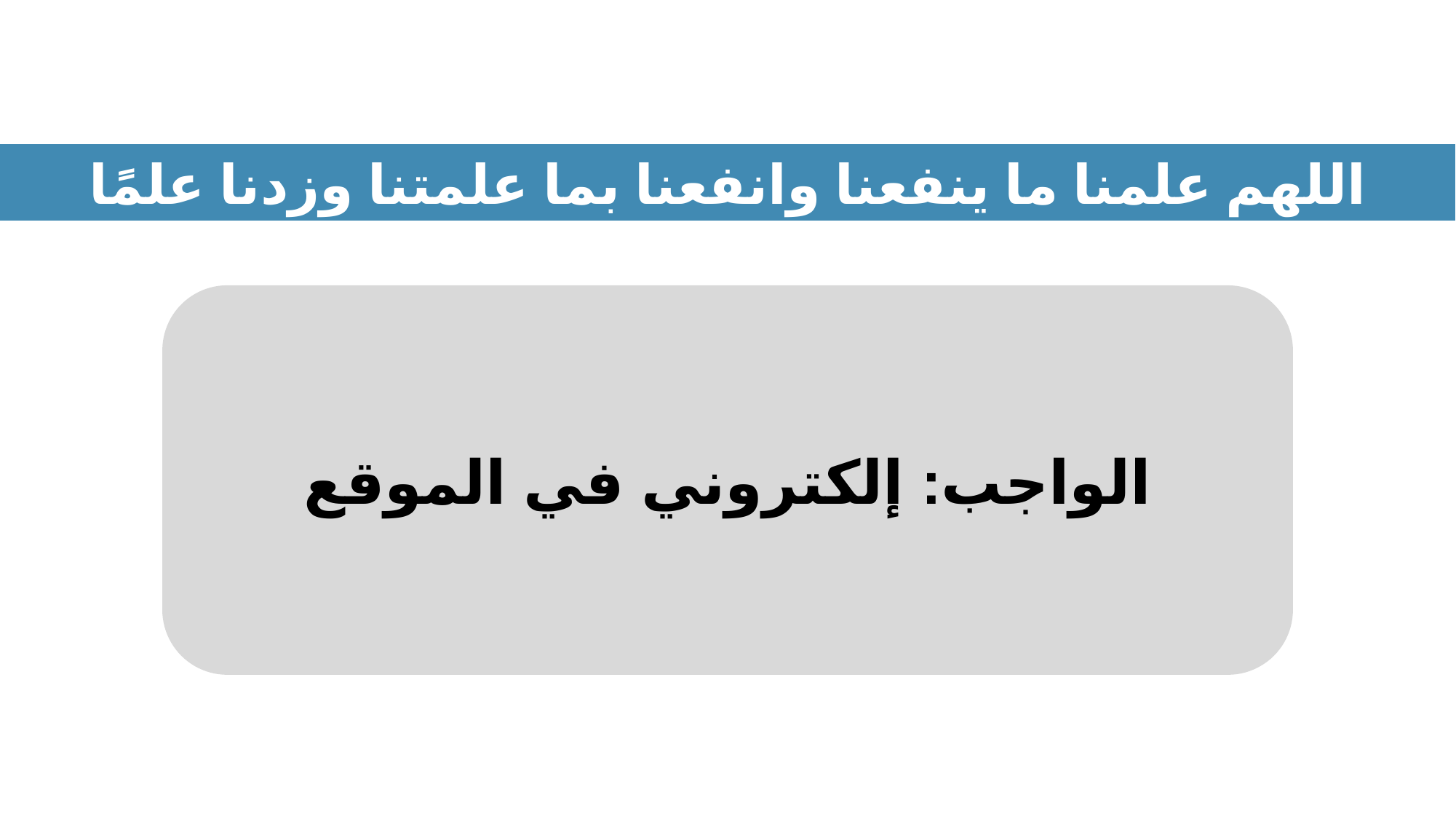

اللهم علمنا ما ينفعنا وانفعنا بما علمتنا وزدنا علمًا
الواجب: إلكتروني في الموقع